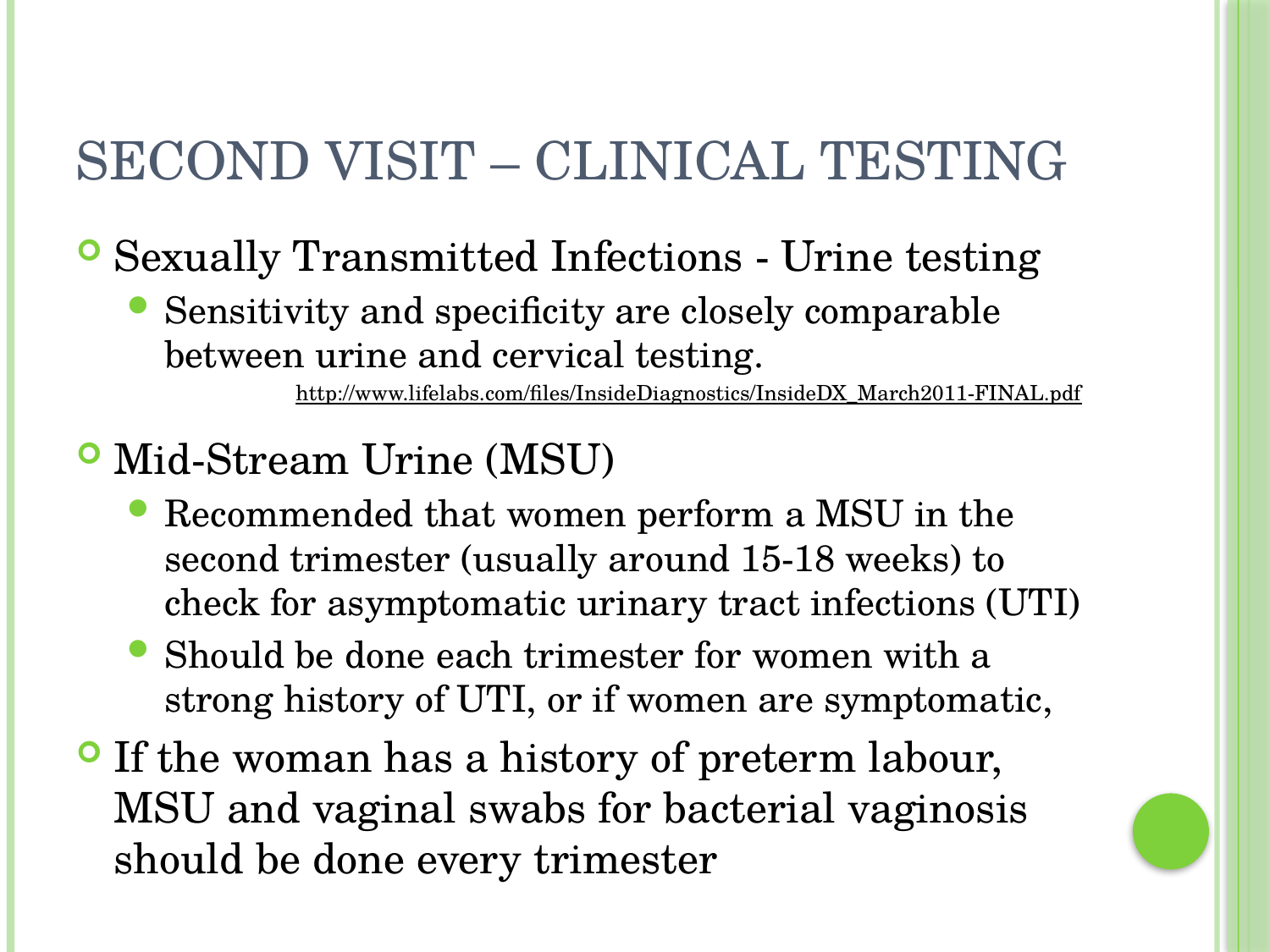

# Second Visit – Clinical Testing
Sexually Transmitted Infections - Urine testing
Sensitivity and specificity are closely comparable between urine and cervical testing.
http://www.lifelabs.com/files/InsideDiagnostics/InsideDX_March2011-FINAL.pdf
Mid-Stream Urine (MSU)
Recommended that women perform a MSU in the second trimester (usually around 15-18 weeks) to check for asymptomatic urinary tract infections (UTI)
Should be done each trimester for women with a strong history of UTI, or if women are symptomatic,
If the woman has a history of preterm labour, MSU and vaginal swabs for bacterial vaginosis should be done every trimester